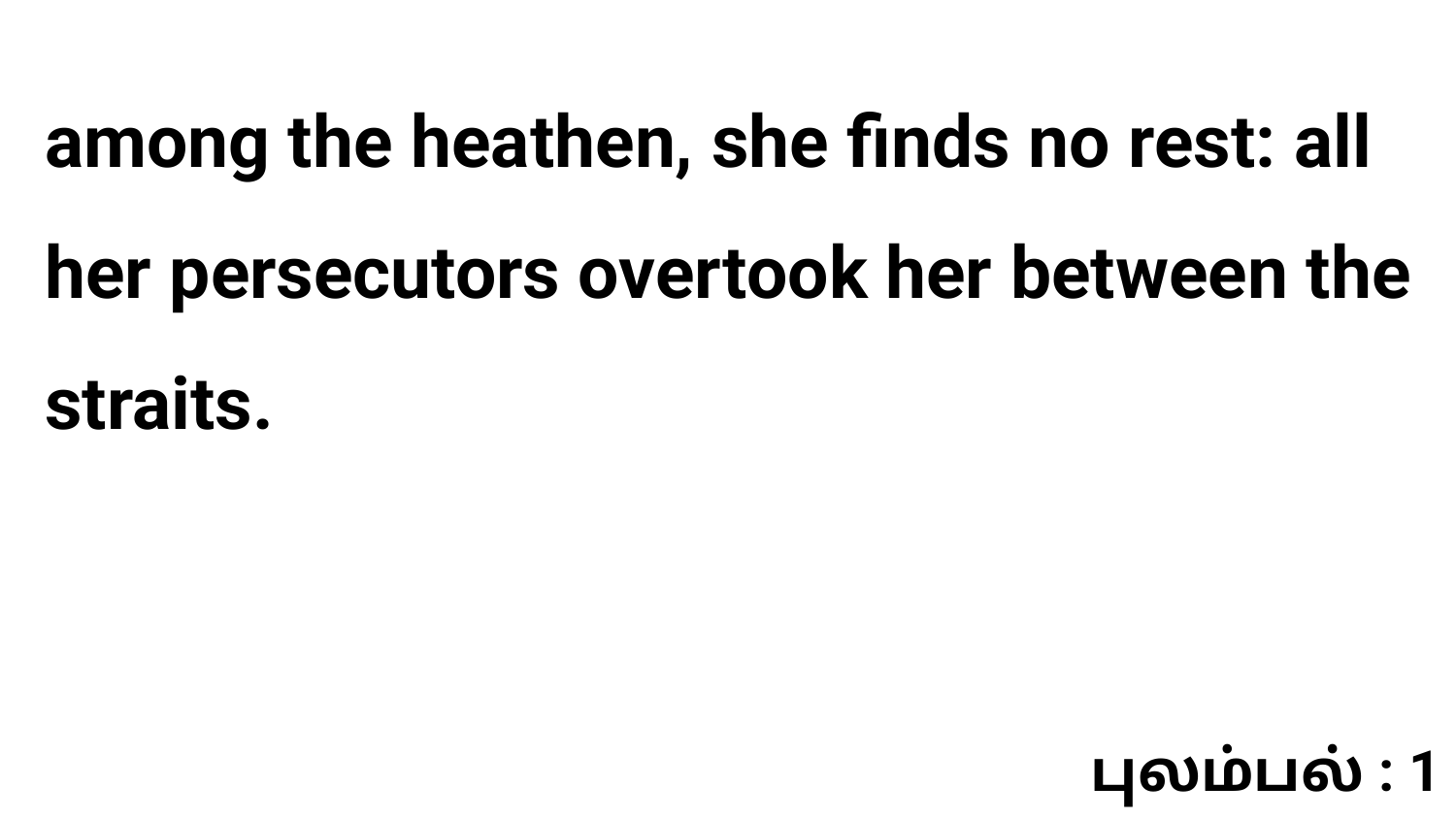

among the heathen, she finds no rest: all her persecutors overtook her between the straits.
புலம்பல் : 1